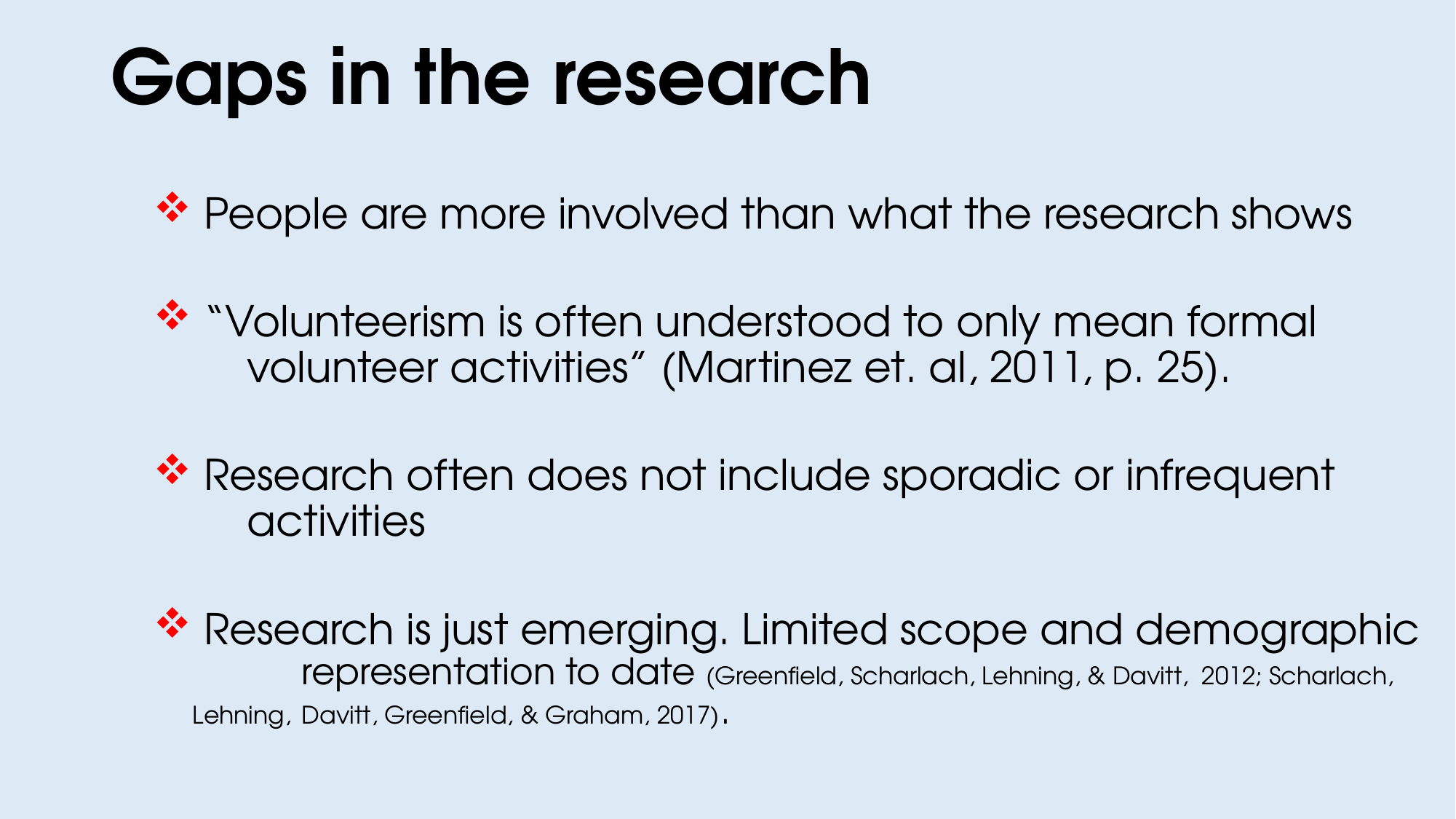

# Gaps in the research

 People are more involved than what the research shows

 “Volunteerism is often understood to only mean formal
	volunteer activities” (Martinez et. al, 2011, p. 25).

 Research often does not include sporadic or infrequent   	activities

 Research is just emerging. Limited scope and demographic
	representation to date (Greenfield, Scharlach, Lehning, & Davitt,  2012; Scharlach, Lehning, 	Davitt, Greenfield, & Graham, 2017).